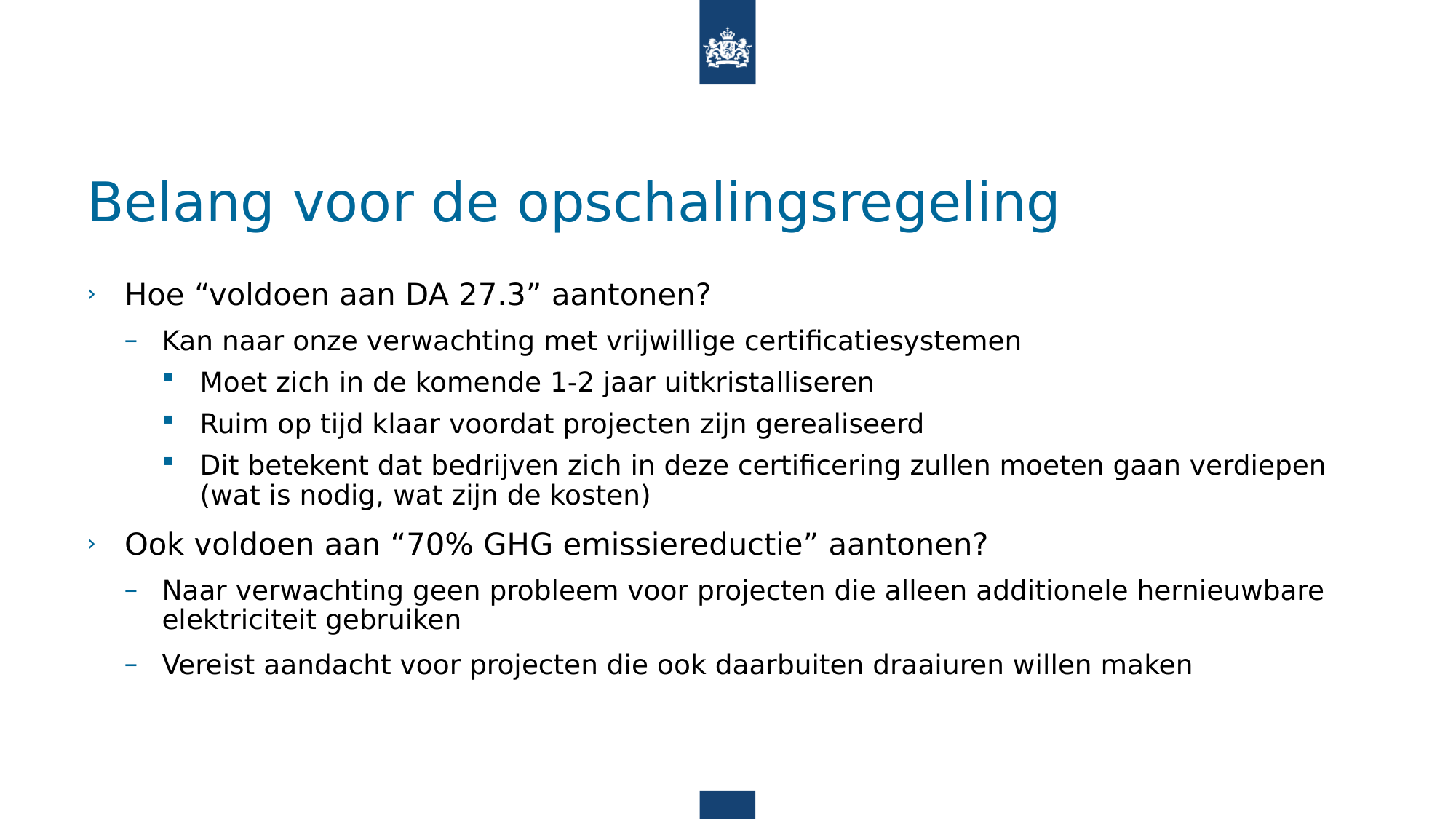

# Belang voor de opschalingsregeling
Hoe “voldoen aan DA 27.3” aantonen?
Kan naar onze verwachting met vrijwillige certificatiesystemen
Moet zich in de komende 1-2 jaar uitkristalliseren
Ruim op tijd klaar voordat projecten zijn gerealiseerd
Dit betekent dat bedrijven zich in deze certificering zullen moeten gaan verdiepen
(wat is nodig, wat zijn de kosten)
Ook voldoen aan “70% GHG emissiereductie” aantonen?
Naar verwachting geen probleem voor projecten die alleen additionele hernieuwbare elektriciteit gebruiken
Vereist aandacht voor projecten die ook daarbuiten draaiuren willen maken